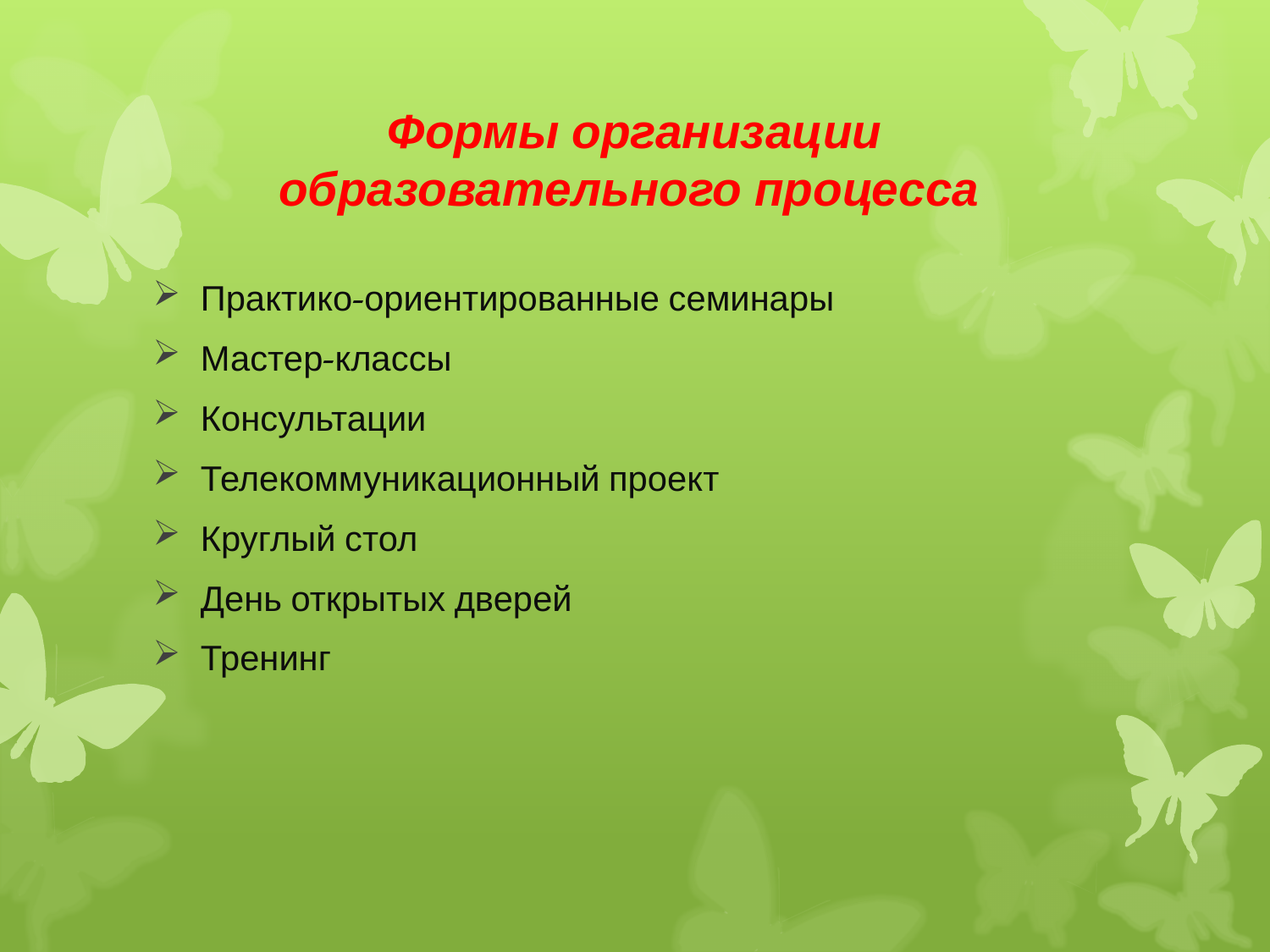

# Формы организации образовательного процесса
Практико-ориентированные семинары
Мастер-классы
Консультации
Телекоммуникационный проект
Круглый стол
День открытых дверей
Тренинг